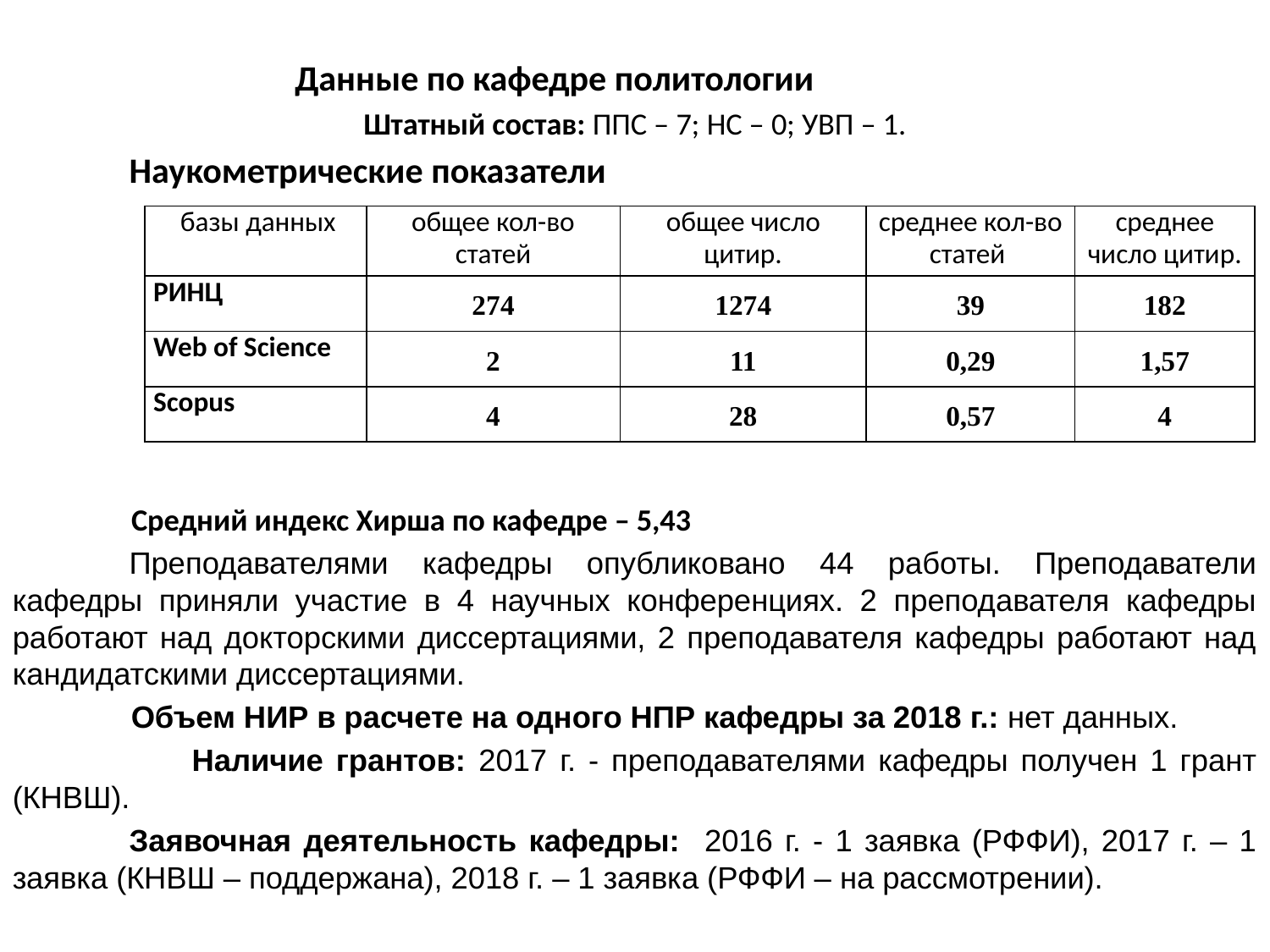

Данные по кафедре политологии
Штатный состав: ППС – 7; НС – 0; УВП – 1.
	Наукометрические показатели

                 Средний индекс Хирша по кафедре – 5,43
	Преподавателями кафедры опубликовано 44 работы. Преподаватели кафедры приняли участие в 4 научных конференциях. 2 преподавателя кафедры работают над докторскими диссертациями, 2 преподавателя кафедры работают над кандидатскими диссертациями.
              Объем НИР в расчете на одного НПР кафедры за 2018 г.: нет данных.
              Наличие грантов: 2017 г. - преподавателями кафедры получен 1 грант (КНВШ).
	Заявочная деятельность кафедры:  2016 г. - 1 заявка (РФФИ), 2017 г. – 1 заявка (КНВШ – поддержана), 2018 г. – 1 заявка (РФФИ – на рассмотрении).

| базы данных | общее кол-во статей | общее число цитир. | среднее кол-во статей | среднее число цитир. |
| --- | --- | --- | --- | --- |
| РИНЦ | 274 | 1274 | 39 | 182 |
| Web of Science | 2 | 11 | 0,29 | 1,57 |
| Scopus | 4 | 28 | 0,57 | 4 |